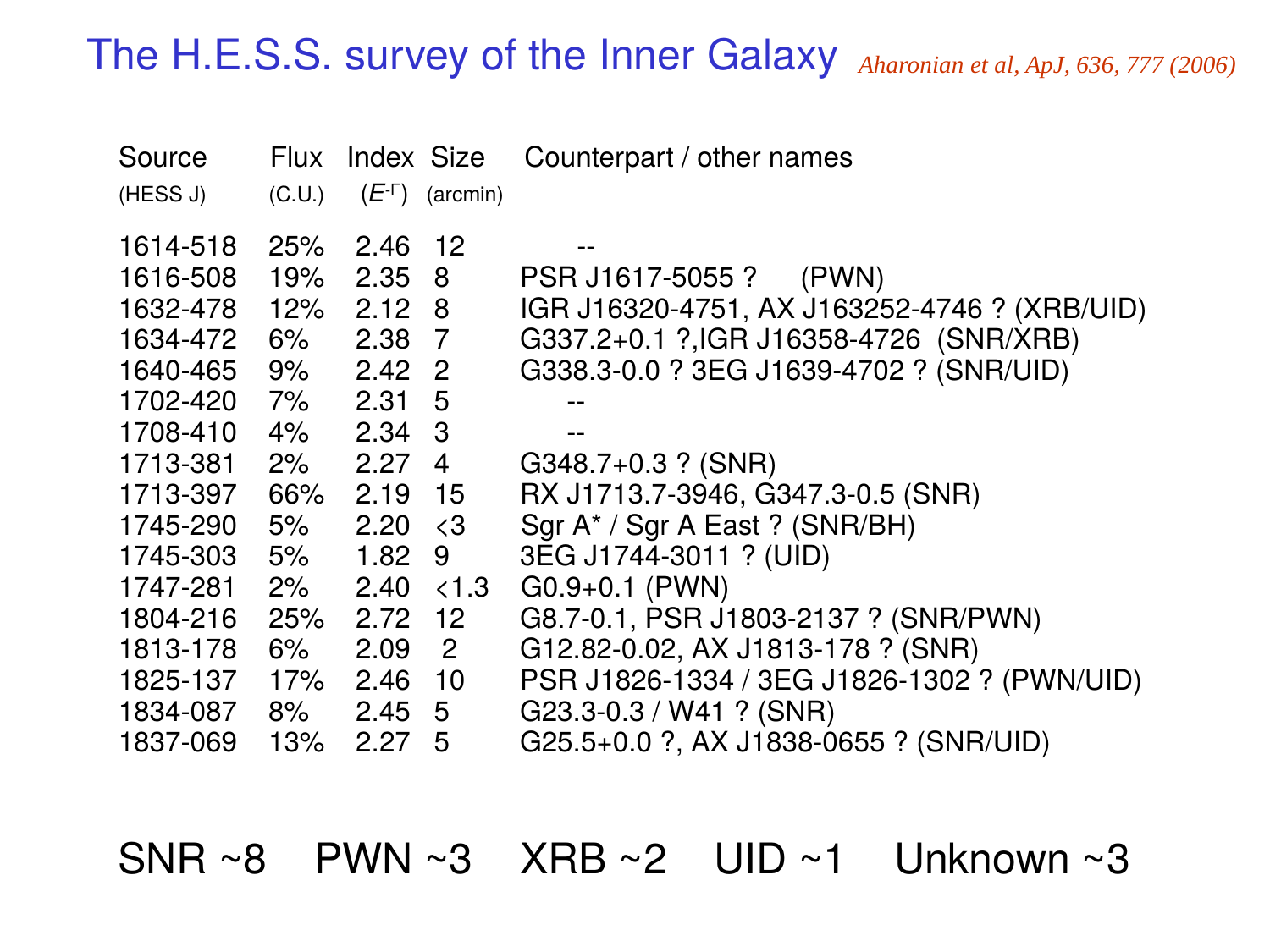

The H.E.S.S. survey of the Inner Galaxy
Aharonian et al, ApJ, 636, 777 (2006)

Source        Flux   Index  Size     Counterpart / other names
(HESS J)       (C.U.)      (E-Γ)   (arcmin)

1614-518    25%    2.46   12	 　　--
1616-508    19%    2.35   8         PSR J1617-5055 ?　(PWN)
1632-478    12%    2.12   8         IGR J16320-4751, AX J163252-4746 ? (XRB/UID)
1634-472    6%      2.38   7         G337.2+0.1 ?,IGR J16358-4726  (SNR/XRB)
1640-465    9%      2.42   2         G338.3-0.0 ? 3EG J1639-4702 ? (SNR/UID)
1702-420    7%      2.31   5               --
1708-410    4%      2.34   3               --
1713-381    2%      2.27   4         G348.7+0.3 ? (SNR)
1713-397    66%    2.19   15       RX J1713.7-3946, G347.3-0.5 (SNR)
1745-290    5%      2.20   <3       Sgr A* / Sgr A East ? (SNR/BH)
1745-303    5%      1.82   9         3EG J1744-3011 ? (UID)
1747-281    2%      2.40   <1.3    G0.9+0.1 (PWN)
1804-216    25%    2.72   12       G8.7-0.1, PSR J1803-2137 ? (SNR/PWN)
1813-178    6%      2.09    2        G12.82-0.02, AX J1813-178 ? (SNR)
1825-137    17%    2.46   10       PSR J1826-1334 / 3EG J1826-1302 ? (PWN/UID)
1834-087    8%      2.45   5         G23.3-0.3 / W41 ? (SNR)
1837-069    13%    2.27   5         G25.5+0.0 ?, AX J1838-0655 ? (SNR/UID)
SNR ~8    PWN ~3    XRB ~2    UID ~1    Unknown ~3